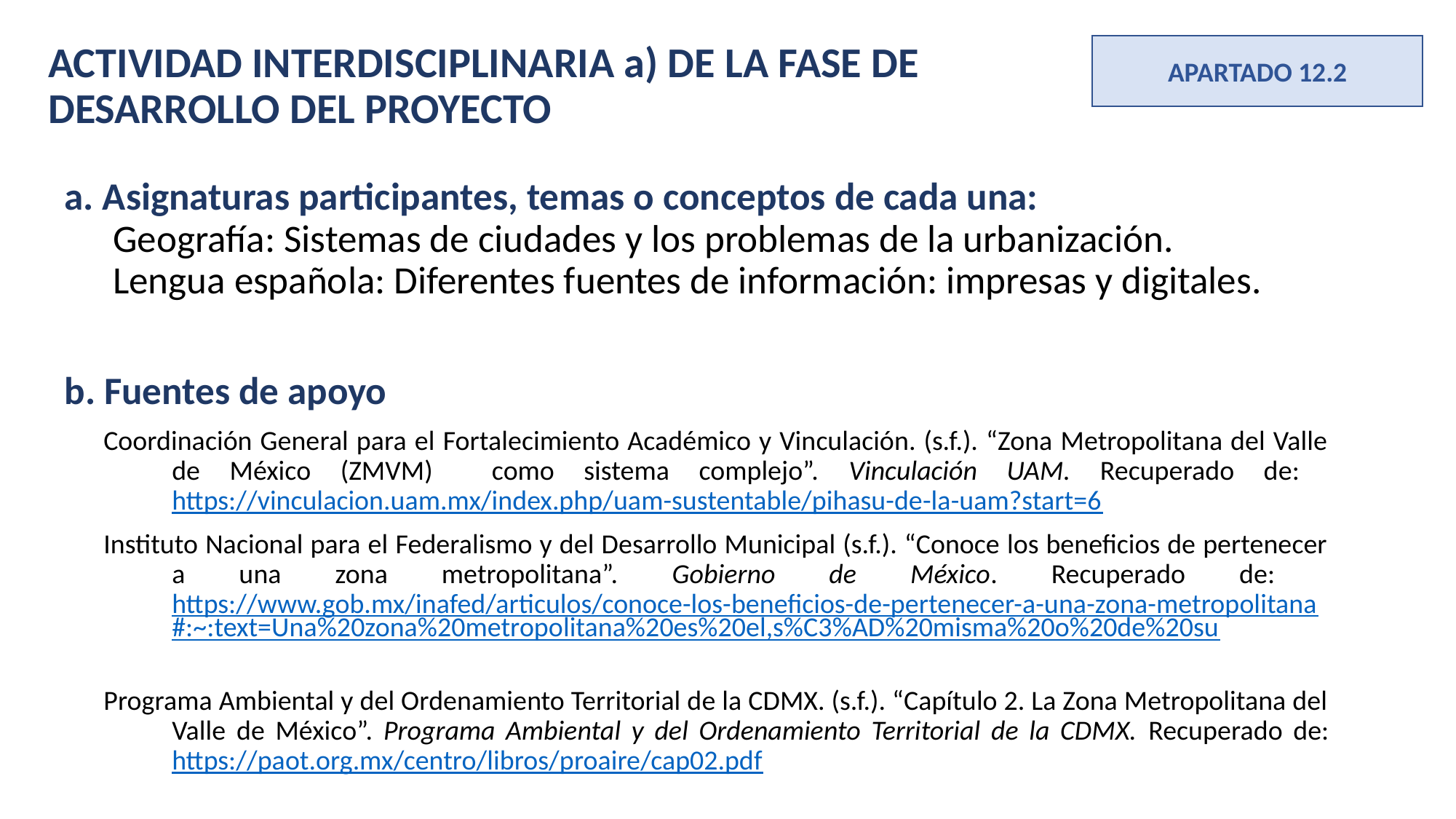

ACTIVIDAD INTERDISCIPLINARIA a) DE LA FASE DE DESARROLLO DEL PROYECTO
APARTADO 12.2
a. Asignaturas participantes, temas o conceptos de cada una:
Geografía: Sistemas de ciudades y los problemas de la urbanización.
Lengua española: Diferentes fuentes de información: impresas y digitales.

b. Fuentes de apoyo
Coordinación General para el Fortalecimiento Académico y Vinculación. (s.f.). “Zona Metropolitana del Valle de México (ZMVM)  como sistema complejo”. Vinculación UAM. Recuperado de:  https://vinculacion.uam.mx/index.php/uam-sustentable/pihasu-de-la-uam?start=6
Instituto Nacional para el Federalismo y del Desarrollo Municipal (s.f.). “Conoce los beneficios de pertenecer a una zona metropolitana”. Gobierno de México. Recuperado de:  https://www.gob.mx/inafed/articulos/conoce-los-beneficios-de-pertenecer-a-una-zona-metropolitana#:~:text=Una%20zona%20metropolitana%20es%20el,s%C3%AD%20misma%20o%20de%20su
Programa Ambiental y del Ordenamiento Territorial de la CDMX. (s.f.). “Capítulo 2. La Zona Metropolitana del Valle de México”. Programa Ambiental y del Ordenamiento Territorial de la CDMX. Recuperado de: https://paot.org.mx/centro/libros/proaire/cap02.pdf